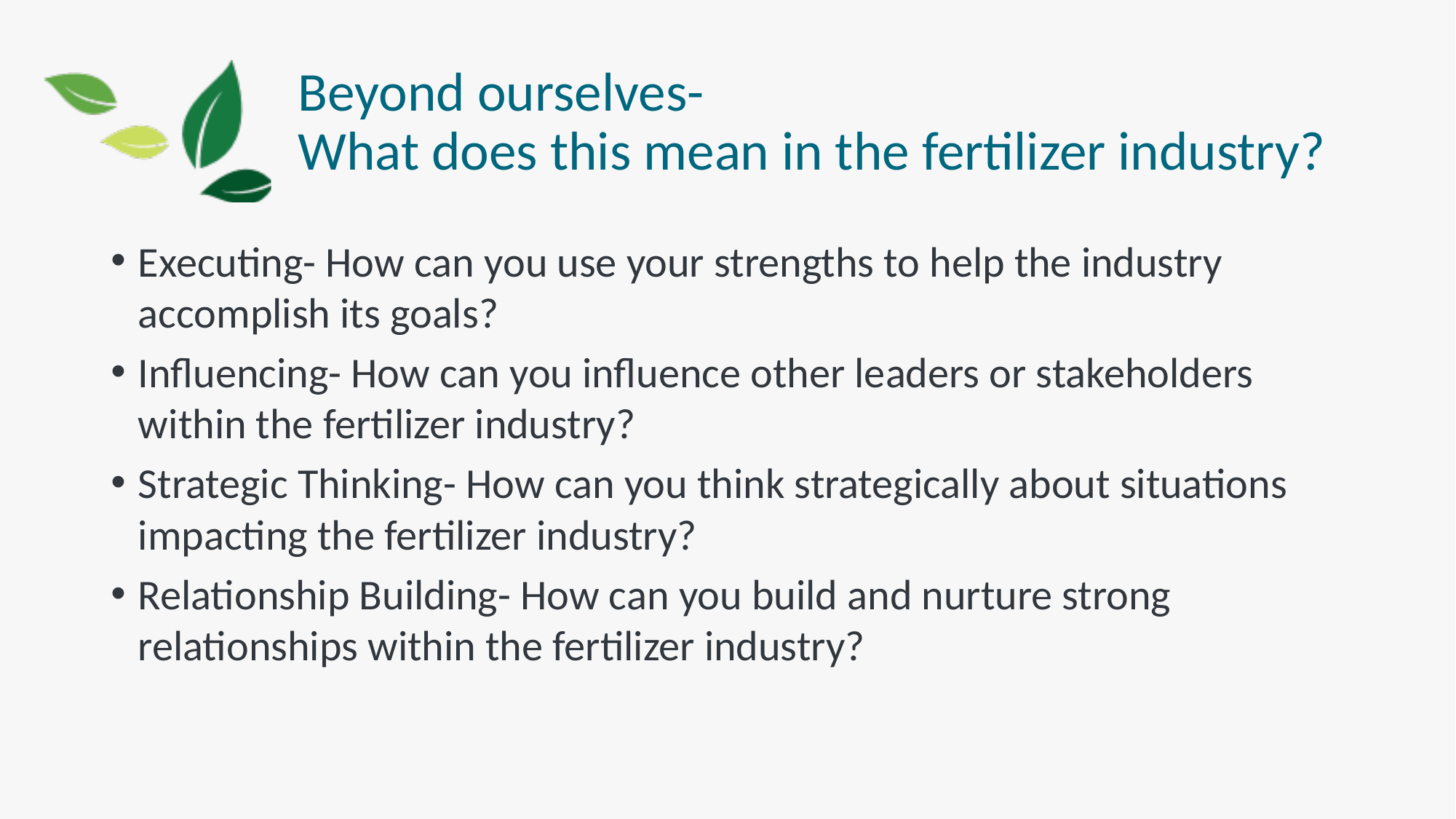

# Beyond ourselves- What does this mean in the fertilizer industry?
Executing- How can you use your strengths to help the industry accomplish its goals?
Influencing- How can you influence other leaders or stakeholders within the fertilizer industry?
Strategic Thinking- How can you think strategically about situations impacting the fertilizer industry?
Relationship Building- How can you build and nurture strong relationships within the fertilizer industry?